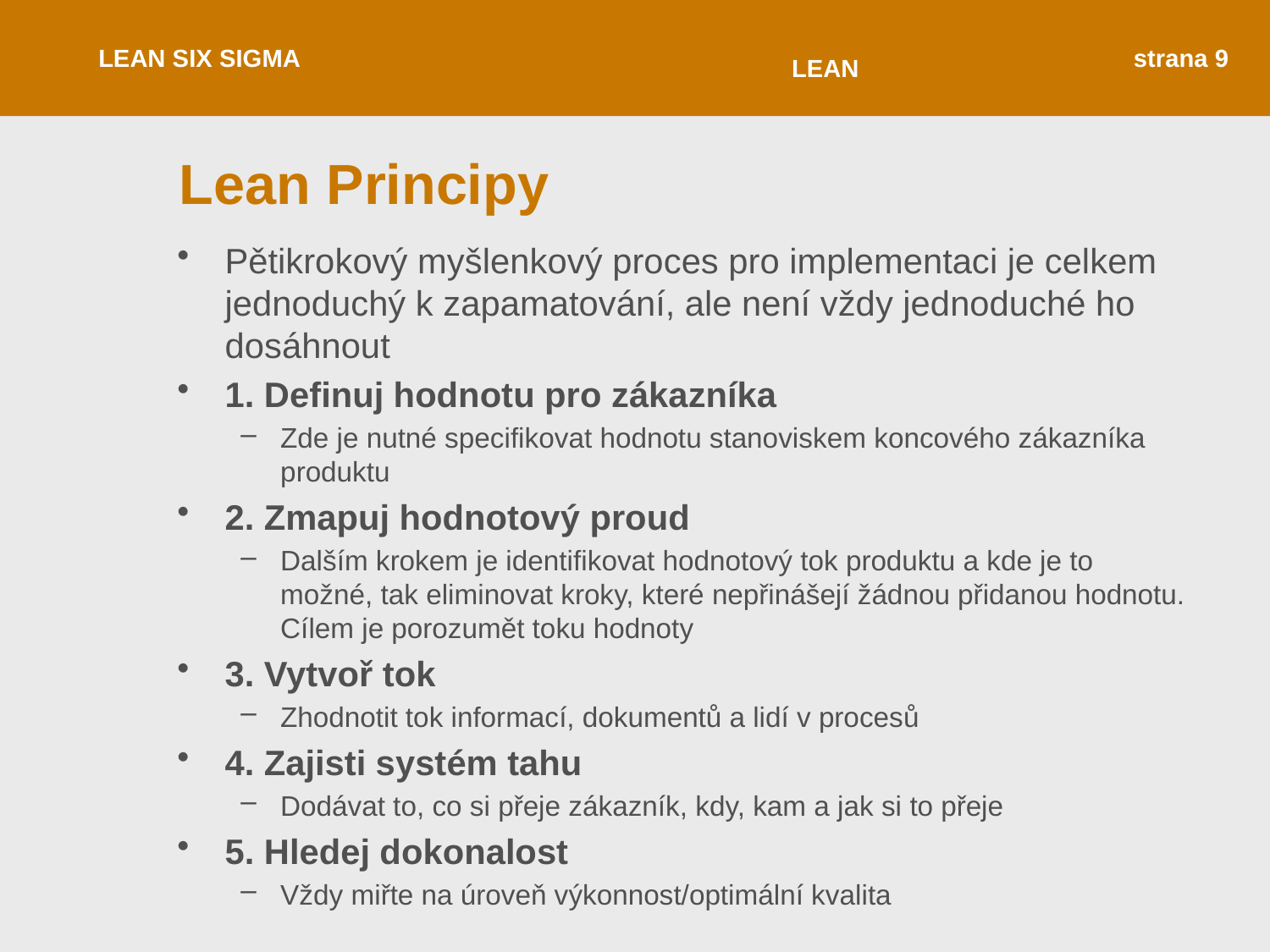

LEAN SIX SIGMA
strana 9
LEAN
# Lean Principy
Pětikrokový myšlenkový proces pro implementaci je celkem jednoduchý k zapamatování, ale není vždy jednoduché ho dosáhnout
1. Definuj hodnotu pro zákazníka
Zde je nutné specifikovat hodnotu stanoviskem koncového zákazníka produktu
2. Zmapuj hodnotový proud
Dalším krokem je identifikovat hodnotový tok produktu a kde je to možné, tak eliminovat kroky, které nepřinášejí žádnou přidanou hodnotu. Cílem je porozumět toku hodnoty
3. Vytvoř tok
Zhodnotit tok informací, dokumentů a lidí v procesů
4. Zajisti systém tahu
Dodávat to, co si přeje zákazník, kdy, kam a jak si to přeje
5. Hledej dokonalost
Vždy miřte na úroveň výkonnost/optimální kvalita